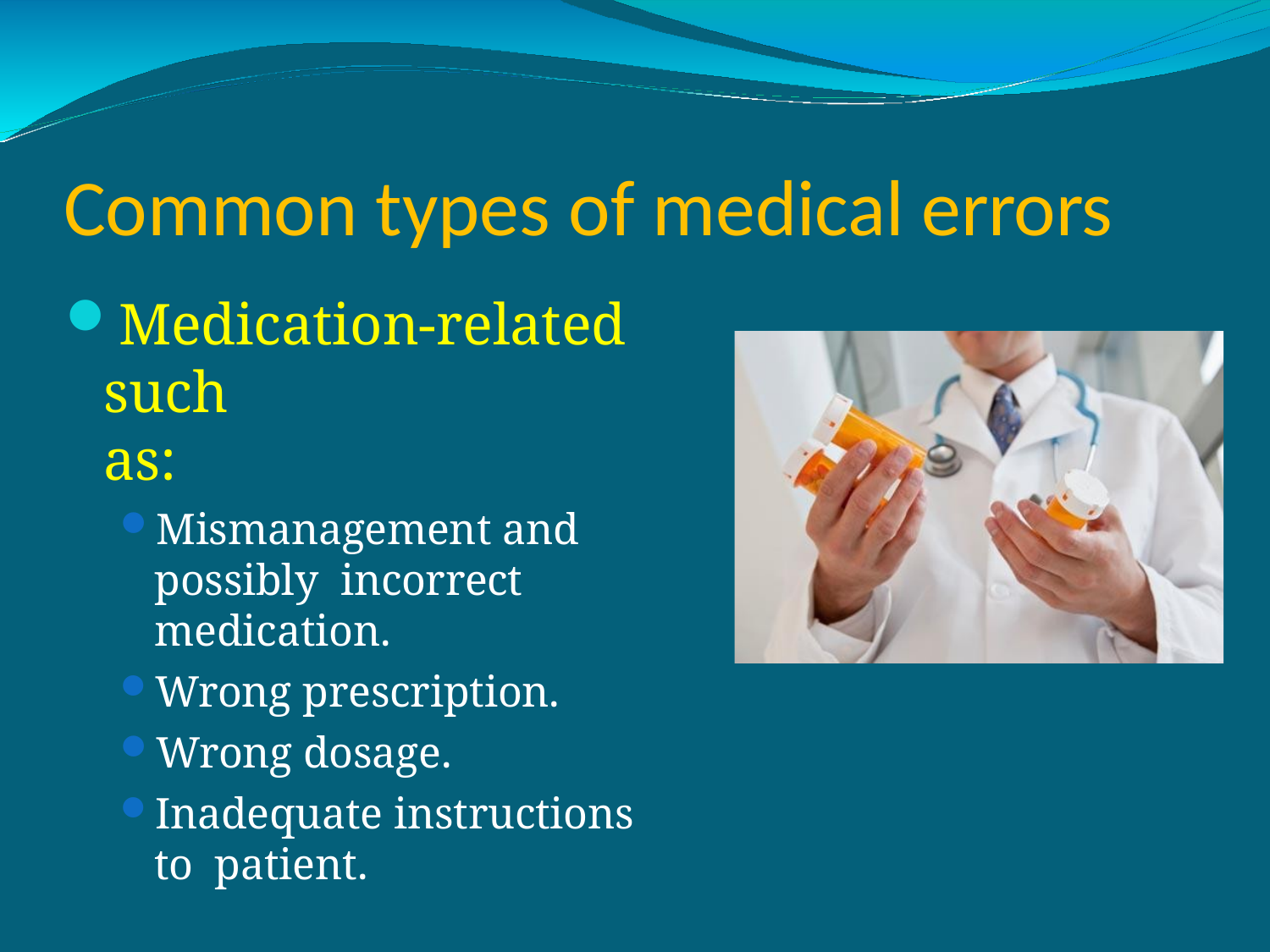

# Common types of medical errors
Medication-related such
as:
Mismanagement and possibly  incorrect medication.
Wrong prescription.
Wrong dosage.
Inadequate instructions to  patient.